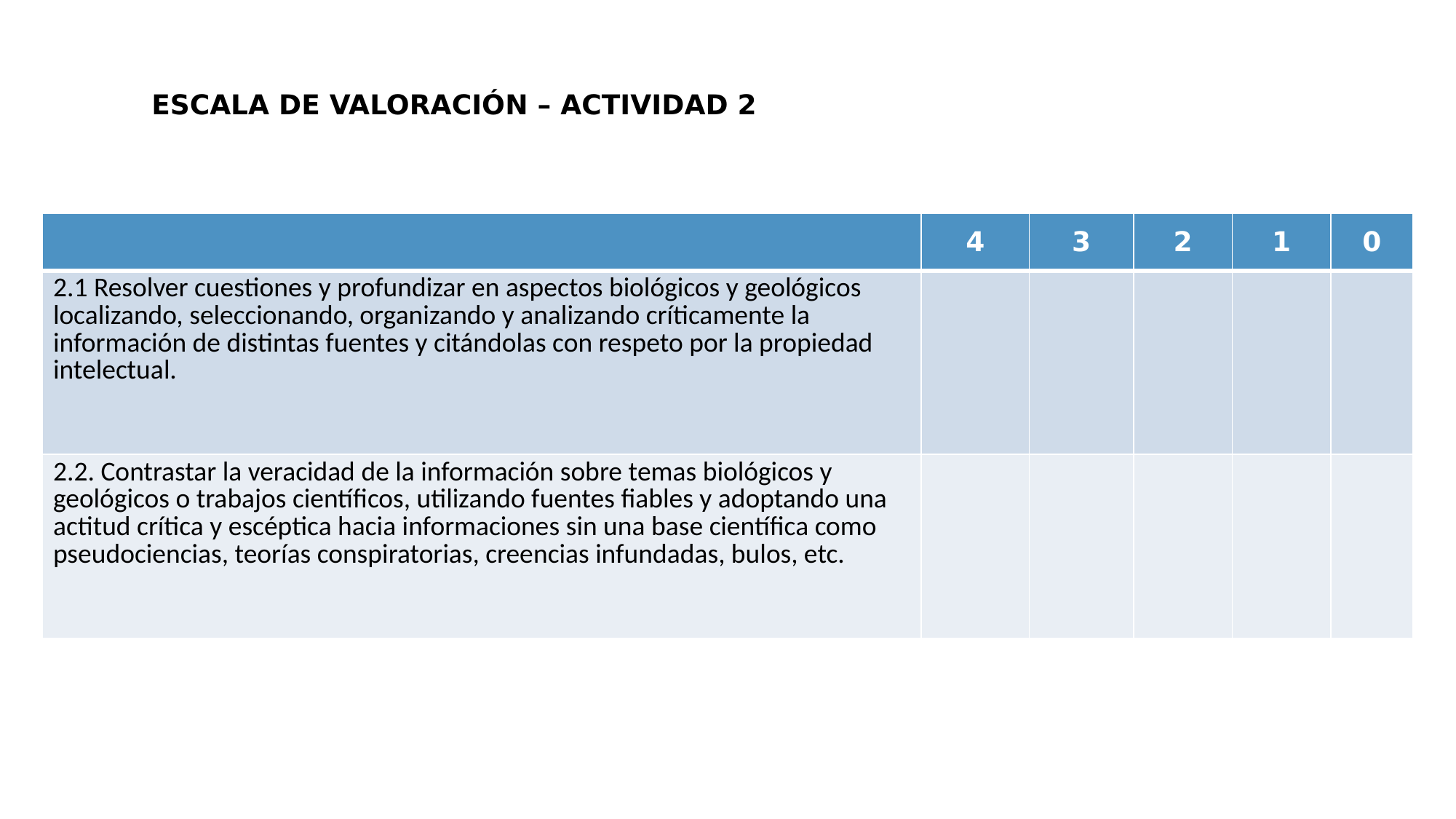

ESCALA DE VALORACIÓN – ACTIVIDAD 2
|  | 4 | 3 | 2 | 1 | 0 |
| --- | --- | --- | --- | --- | --- |
| 2.1 Resolver cuestiones y profundizar en aspectos biológicos y geológicos localizando, seleccionando, organizando y analizando críticamente la información de distintas fuentes y citándolas con respeto por la propiedad intelectual. |  |  |  |  |  |
| 2.2. Contrastar la veracidad de la información sobre temas biológicos y geológicos o trabajos científicos, utilizando fuentes fiables y adoptando una actitud crítica y escéptica hacia informaciones sin una base científica como pseudociencias, teorías conspiratorias, creencias infundadas, bulos, etc. |  |  |  |  |  |